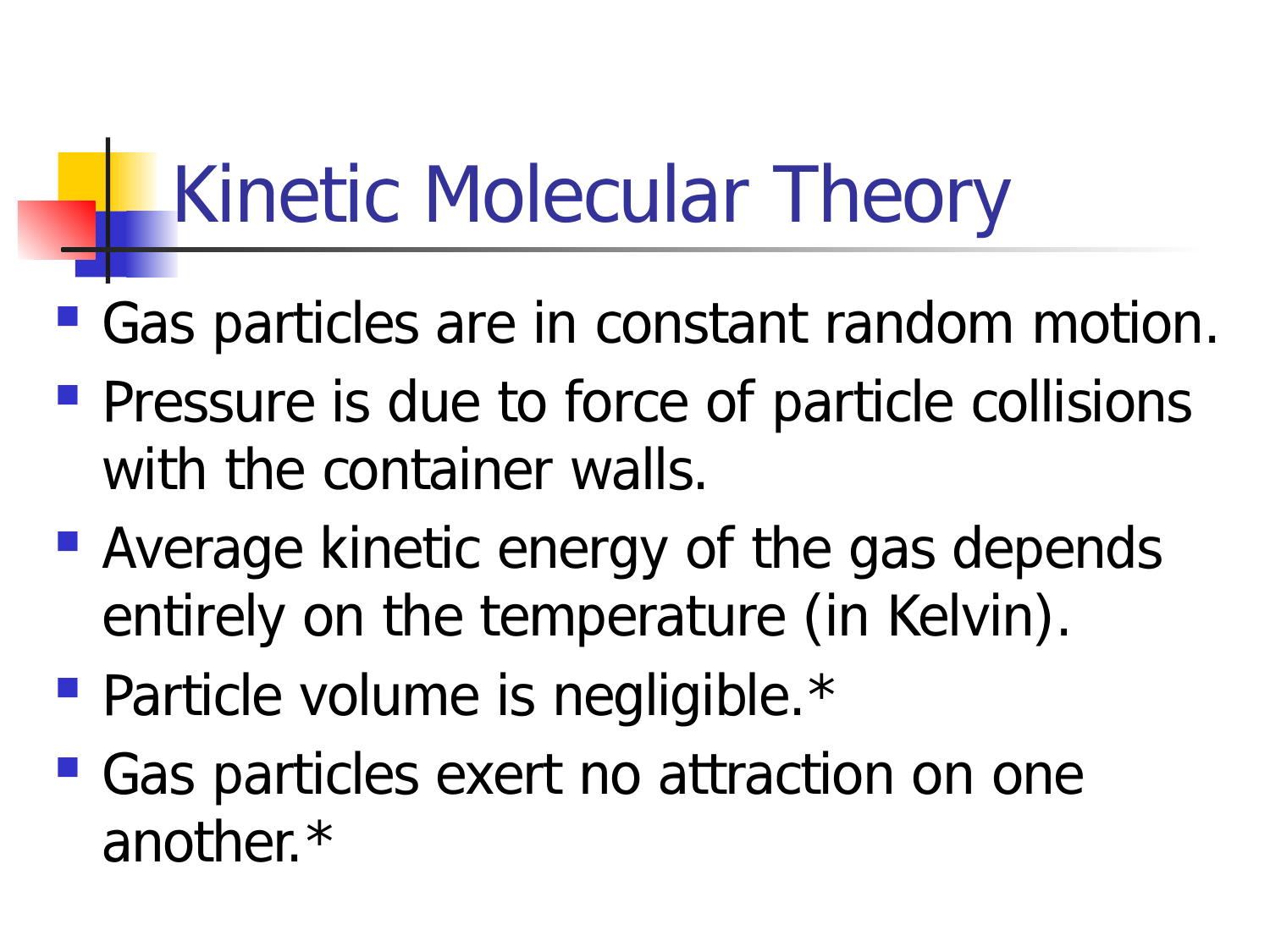

# Kinetic Molecular Theory
Gas particles are in constant random motion.
Pressure is due to force of particle collisions with the container walls.
Average kinetic energy of the gas depends entirely on the temperature (in Kelvin).
Particle volume is negligible.*
Gas particles exert no attraction on one another.*